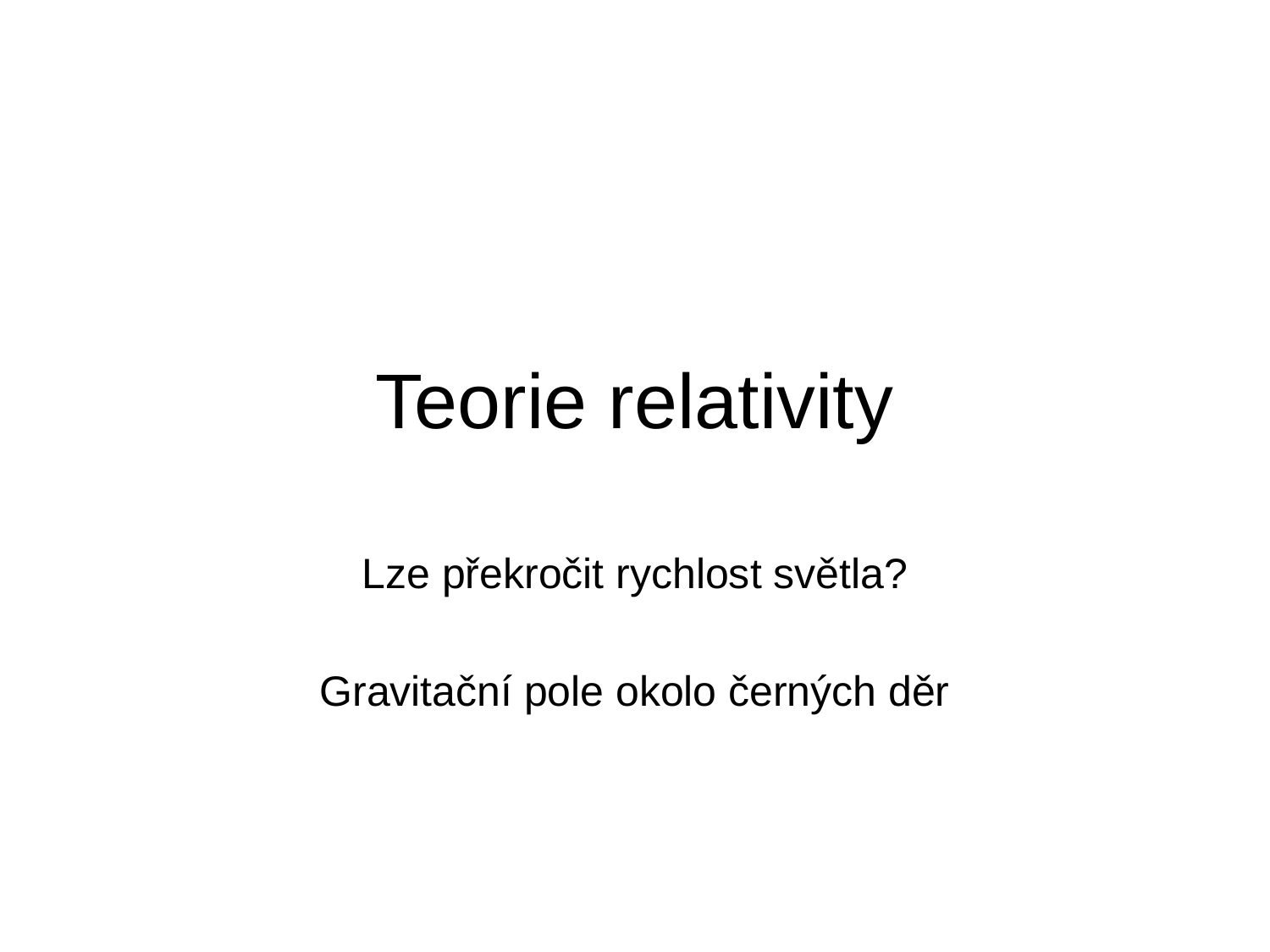

# Teorie relativity
Lze překročit rychlost světla?

Gravitační pole okolo černých děr